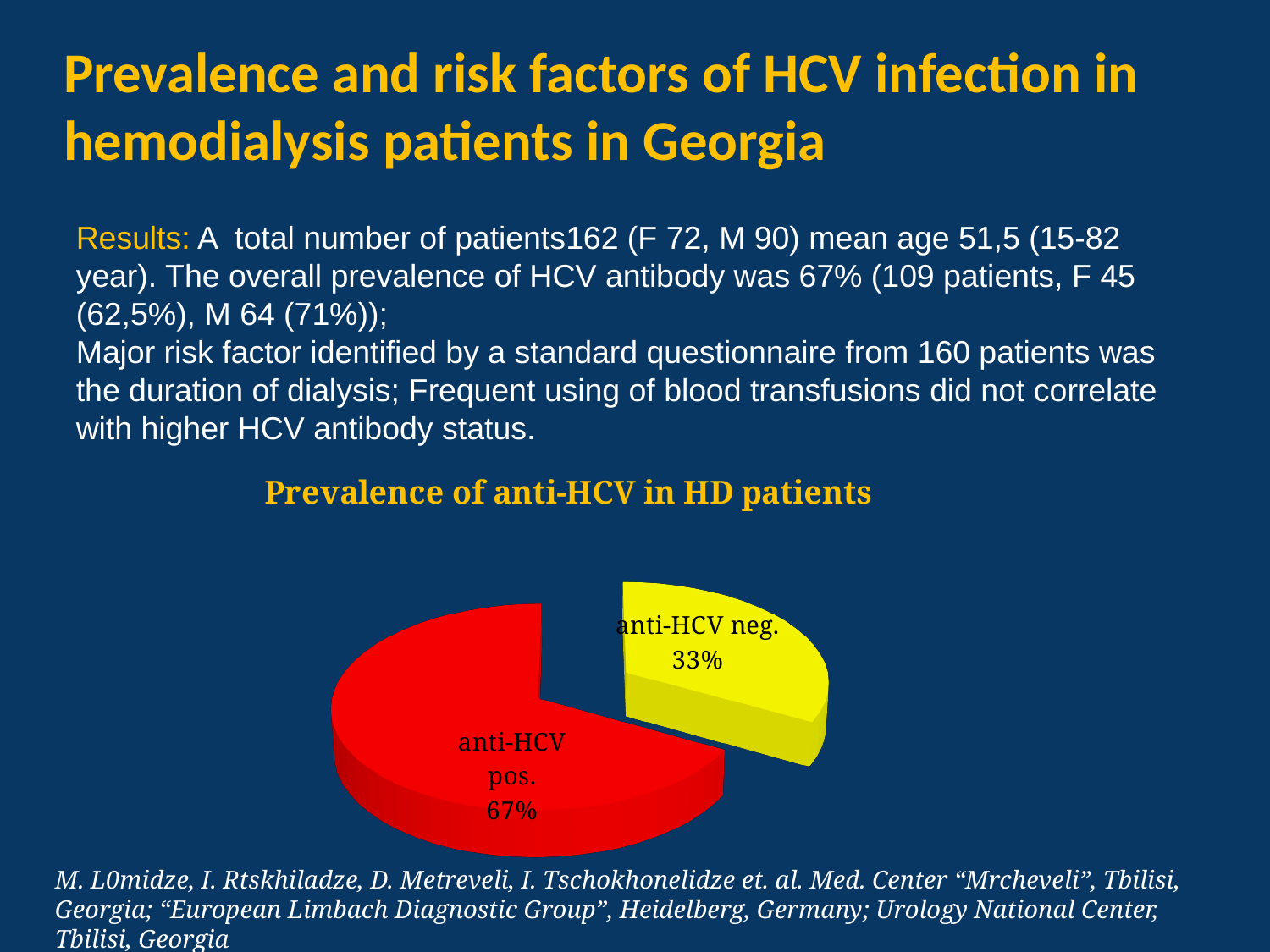

# Prevalence and risk factors of HCV infection in hemodialysis patients in Georgia
Results: A  total number of patients162 (F 72, M 90) mean age 51,5 (15-82 year). The overall prevalence of HCV antibody was 67% (109 patients, F 45 (62,5%), M 64 (71%));
Major risk factor identified by a standard questionnaire from 160 patients was the duration of dialysis; Frequent using of blood transfusions did not correlate with higher HCV antibody status.

[unsupported chart]

M. L0midze, I. Rtskhiladze, D. Metreveli, I. Tschokhonelidze et. al. Med. Center “Mrcheveli”, Tbilisi, Georgia; “European Limbach Diagnostic Group”, Heidelberg, Germany; Urology National Center, Tbilisi, Georgia